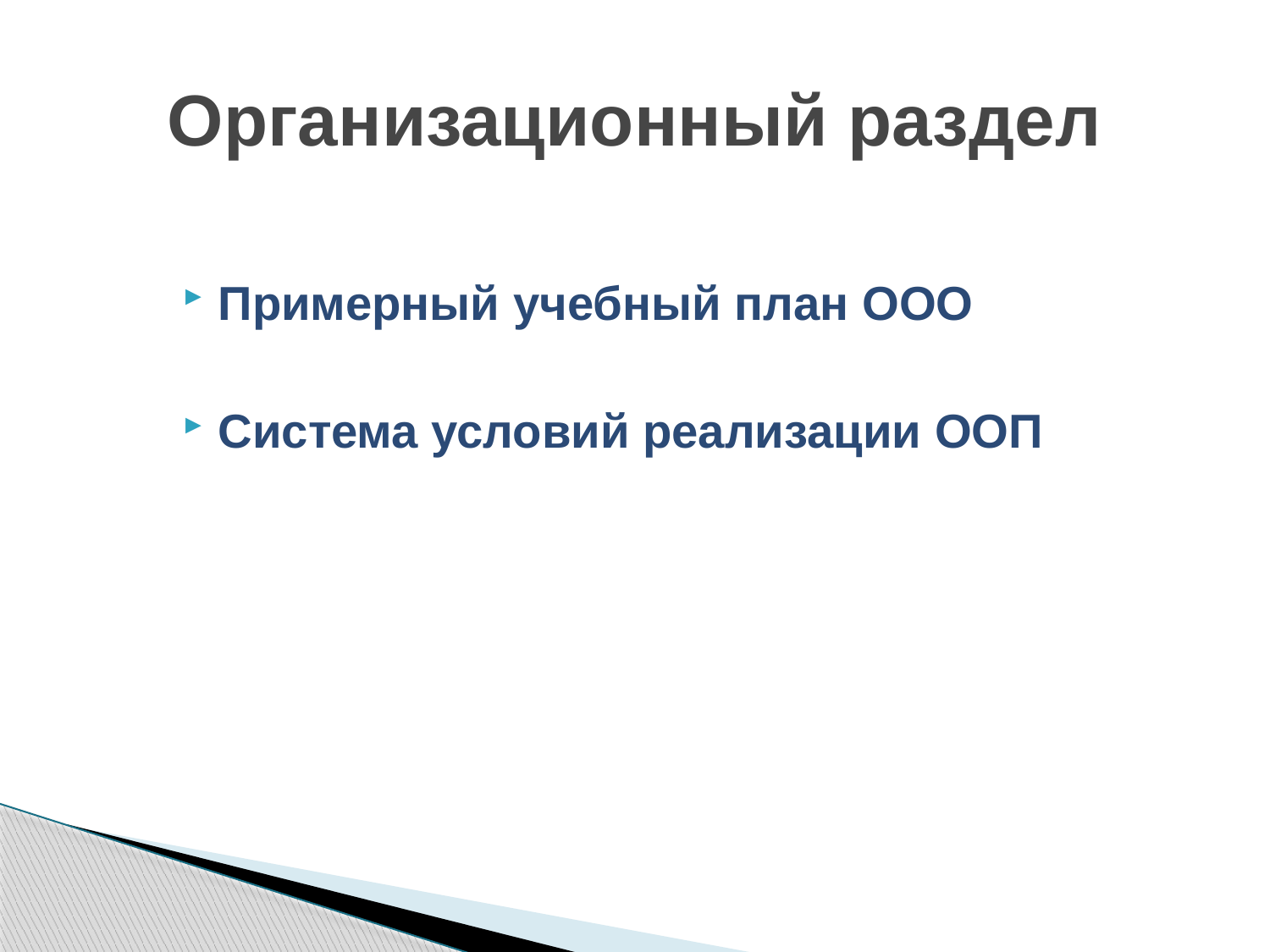

# Организационный раздел
Примерный учебный план ООО

Система условий реализации ООП